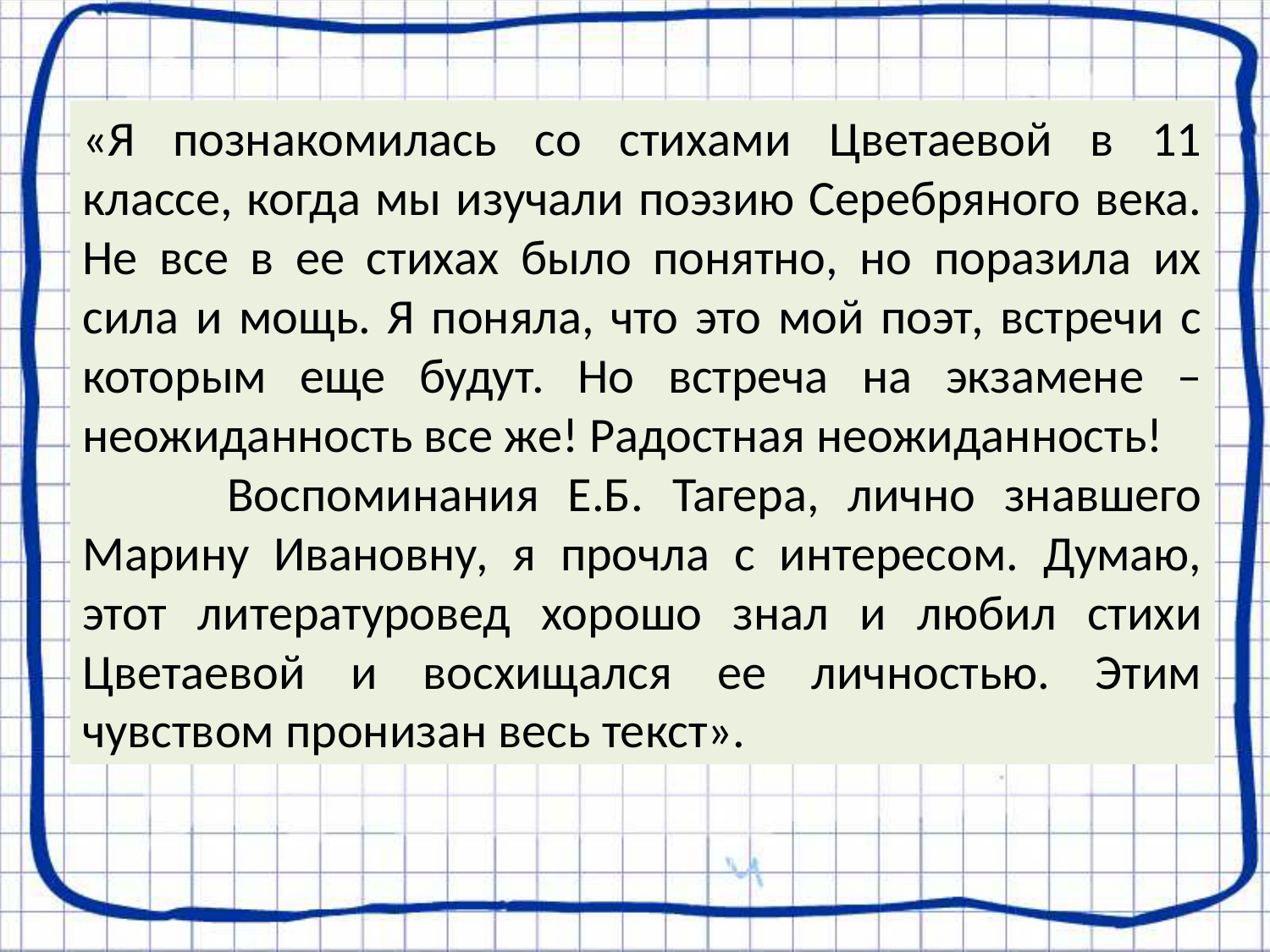

«Я познакомилась со стихами Цветаевой в 11 классе, когда мы изучали поэзию Серебряного века. Не все в ее стихах было понятно, но поразила их сила и мощь. Я поняла, что это мой поэт, встречи с которым еще будут. Но встреча на экзамене – неожиданность все же! Радостная неожиданность!
     Воспоминания Е.Б. Тагера, лично знавшего Марину Ивановну, я прочла с интересом. Думаю, этот литературовед хорошо знал и любил стихи Цветаевой и восхищался ее личностью. Этим чувством пронизан весь текст».